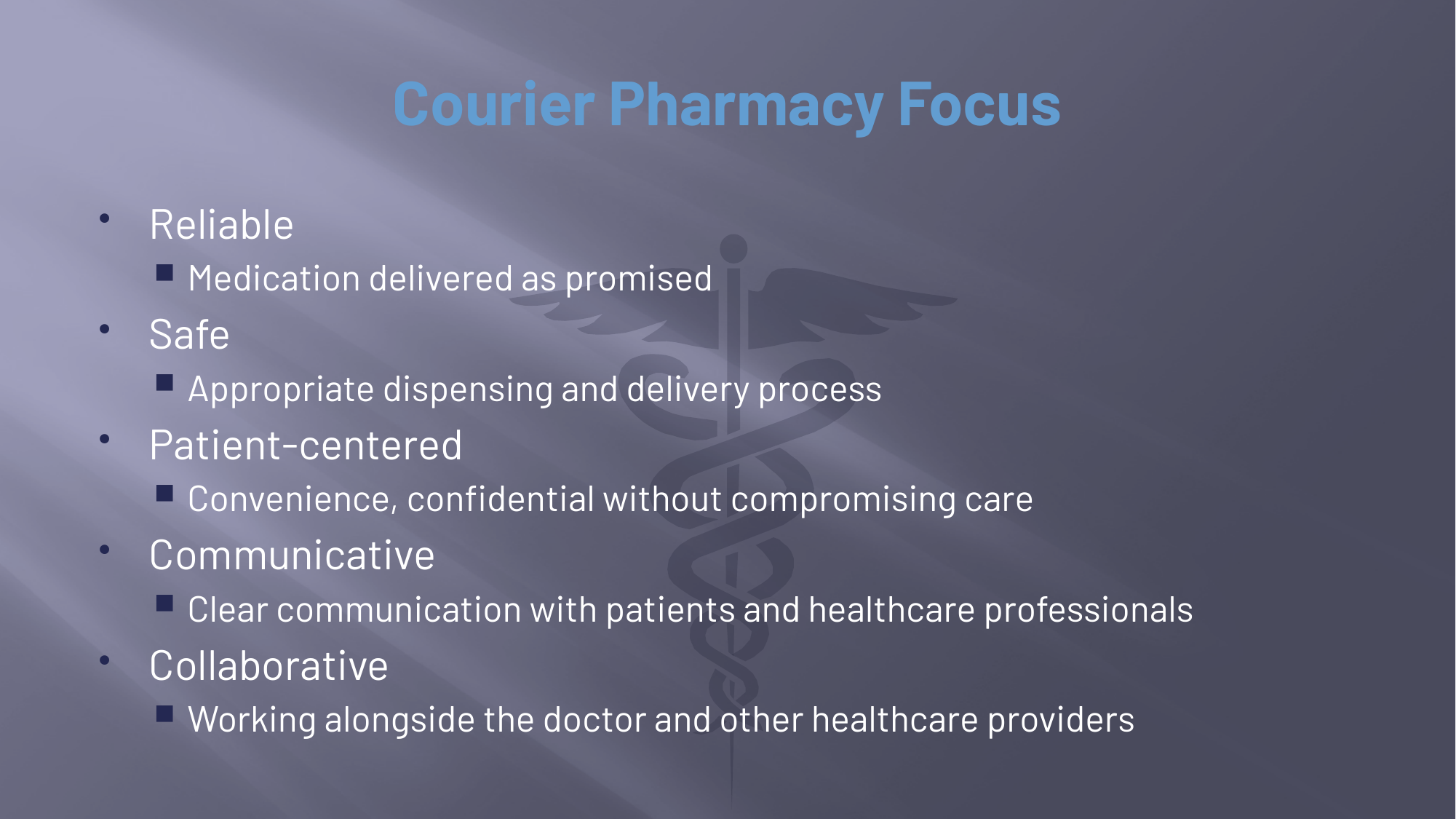

# Courier Pharmacy Focus
Reliable
Medication delivered as promised
Safe
Appropriate dispensing and delivery process
Patient-centered
Convenience, confidential without compromising care
Communicative
Clear communication with patients and healthcare professionals
Collaborative
Working alongside the doctor and other healthcare providers